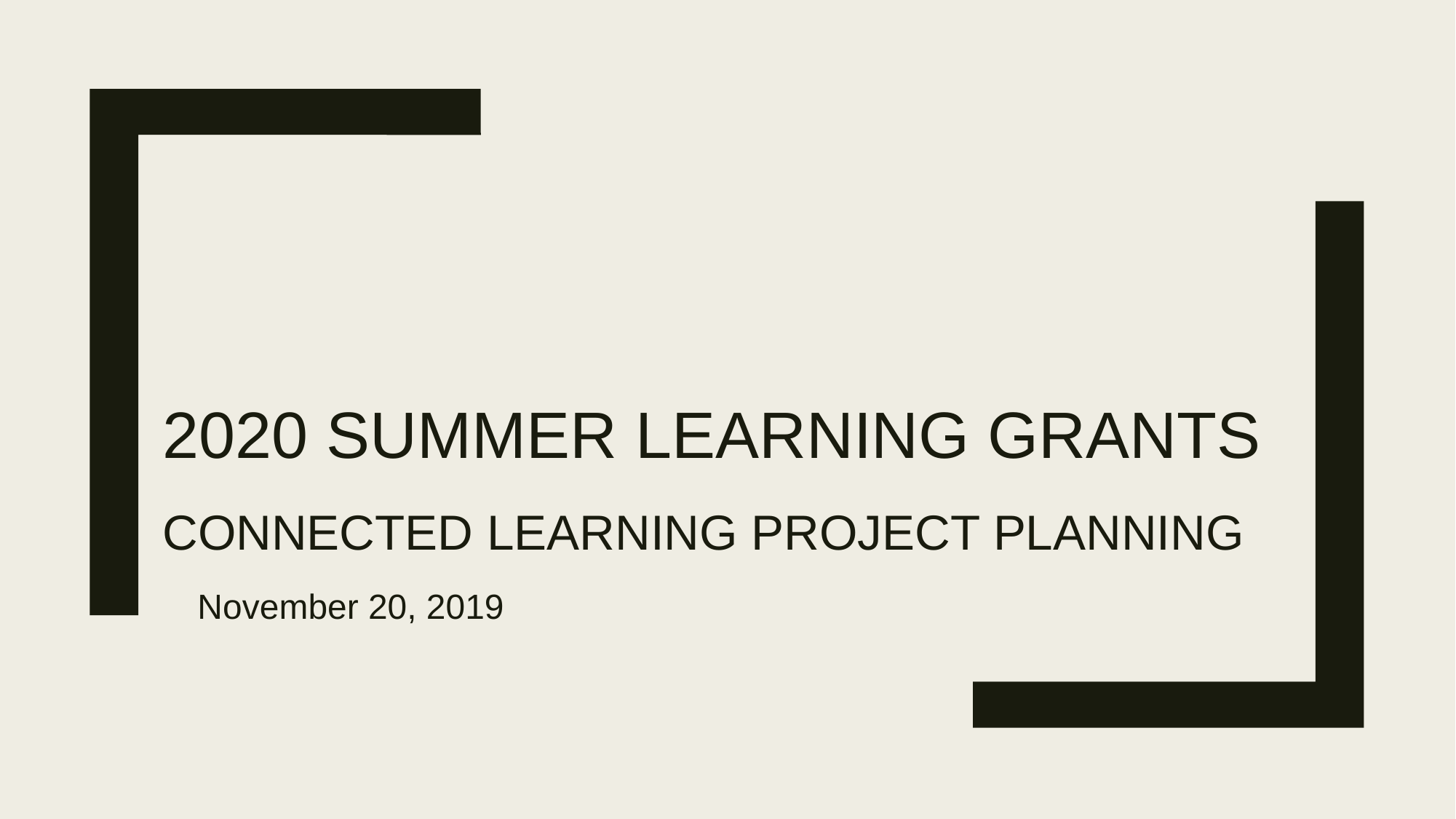

# 2020 Summer Learning Grants Connected Learning Project Planning
November 20, 2019